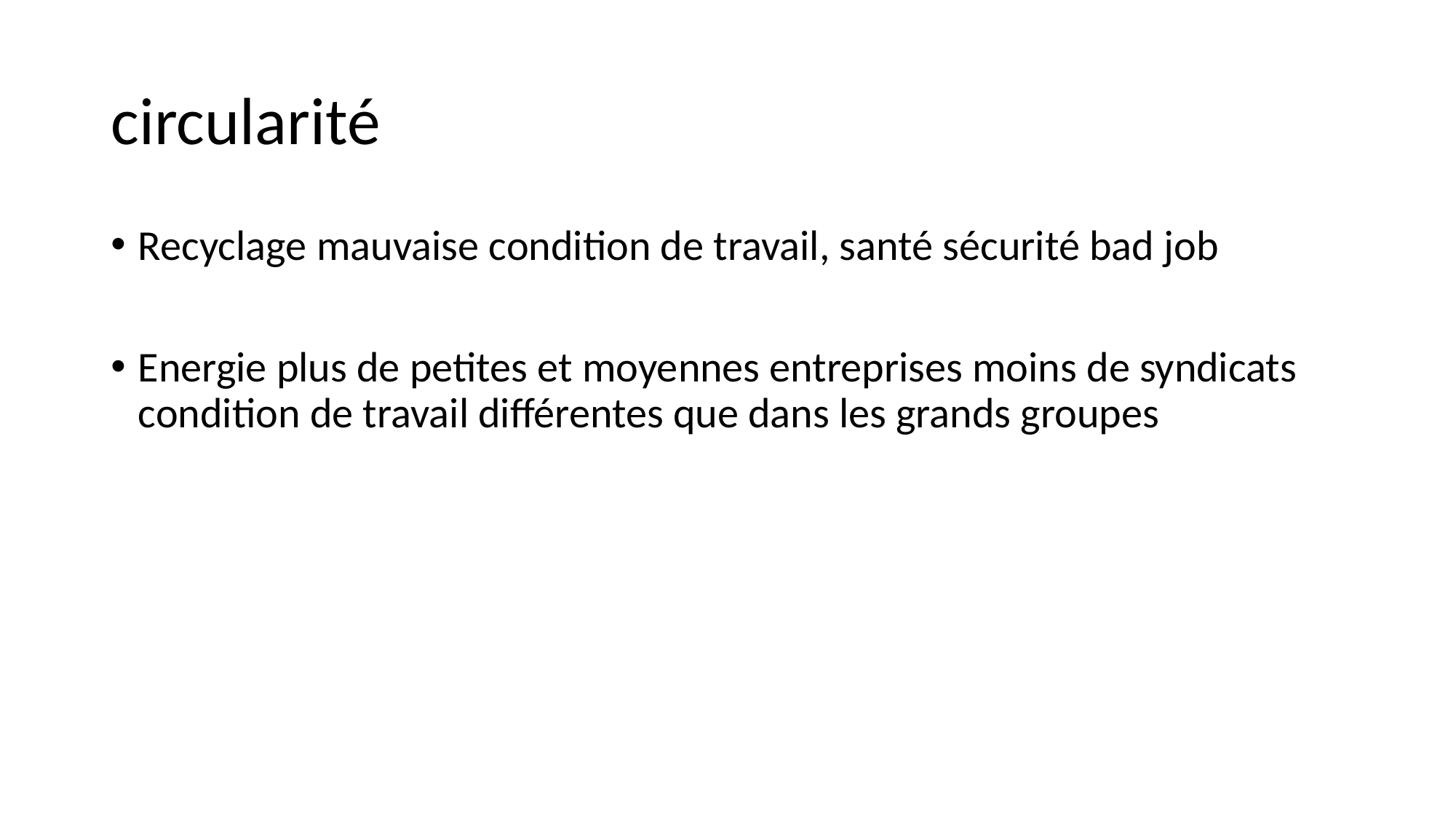

# circularité
Recyclage mauvaise condition de travail, santé sécurité bad job

Energie plus de petites et moyennes entreprises moins de syndicats condition de travail différentes que dans les grands groupes